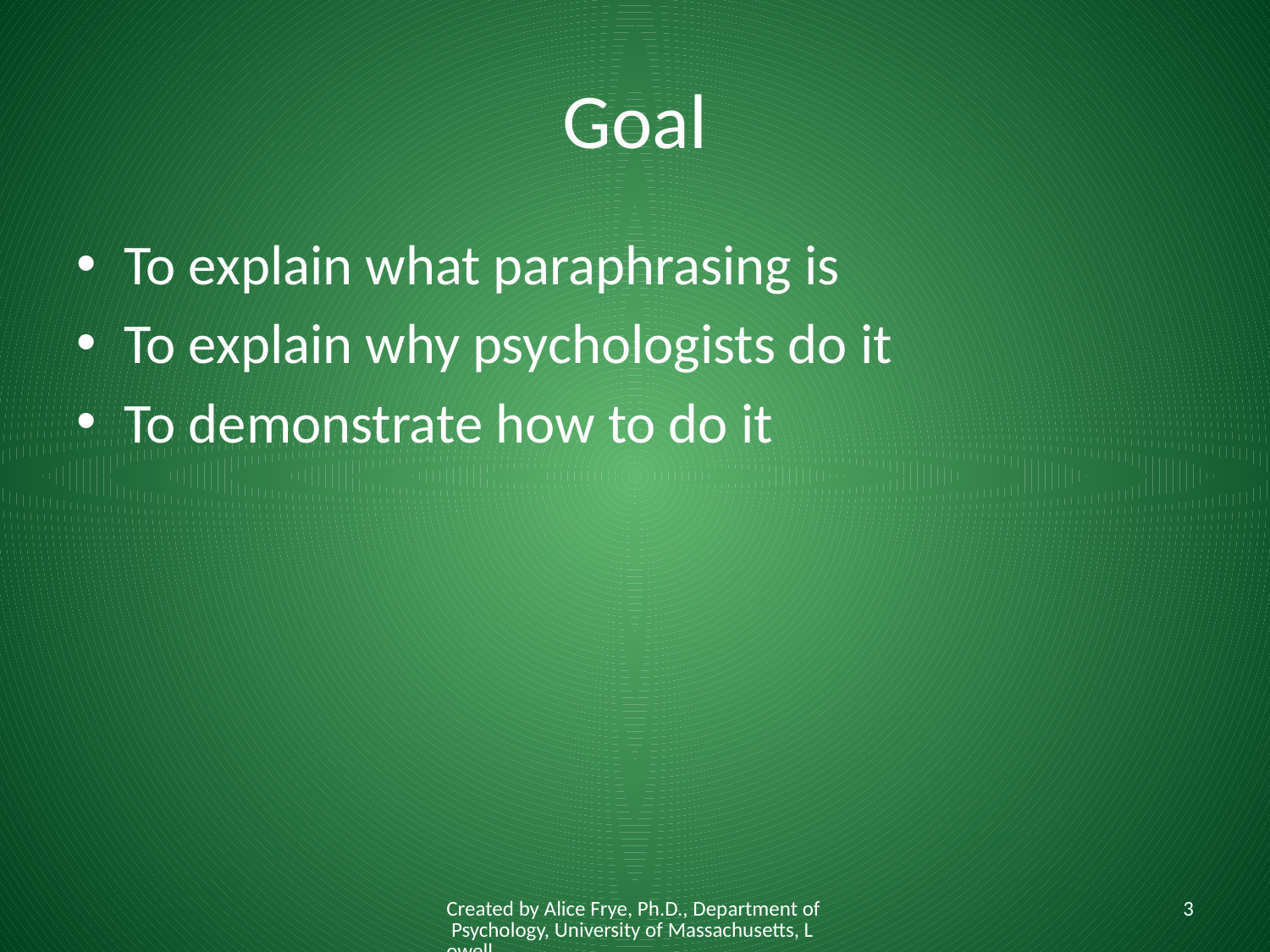

# Goal
To explain what paraphrasing is
To explain why psychologists do it
To demonstrate how to do it
Created by Alice Frye, Ph.D., Department of Psychology, University of Massachusetts, Lowell
3